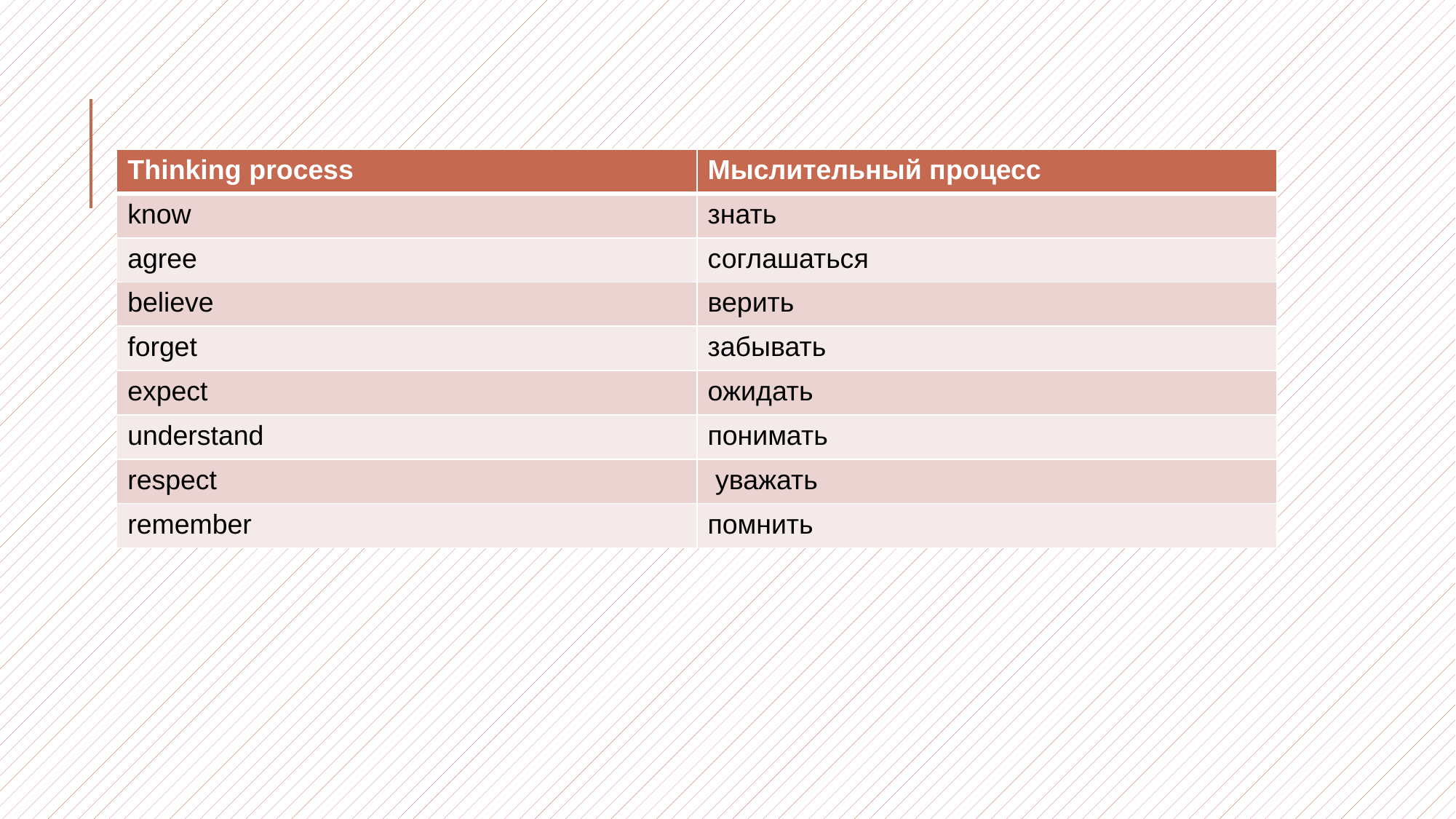

| Thinking process | Мыслительный процесс |
| --- | --- |
| know | знать |
| agree | соглашаться |
| believe | верить |
| forget | забывать |
| expect | ожидать |
| understand | понимать |
| respect | уважать |
| remember | помнить |